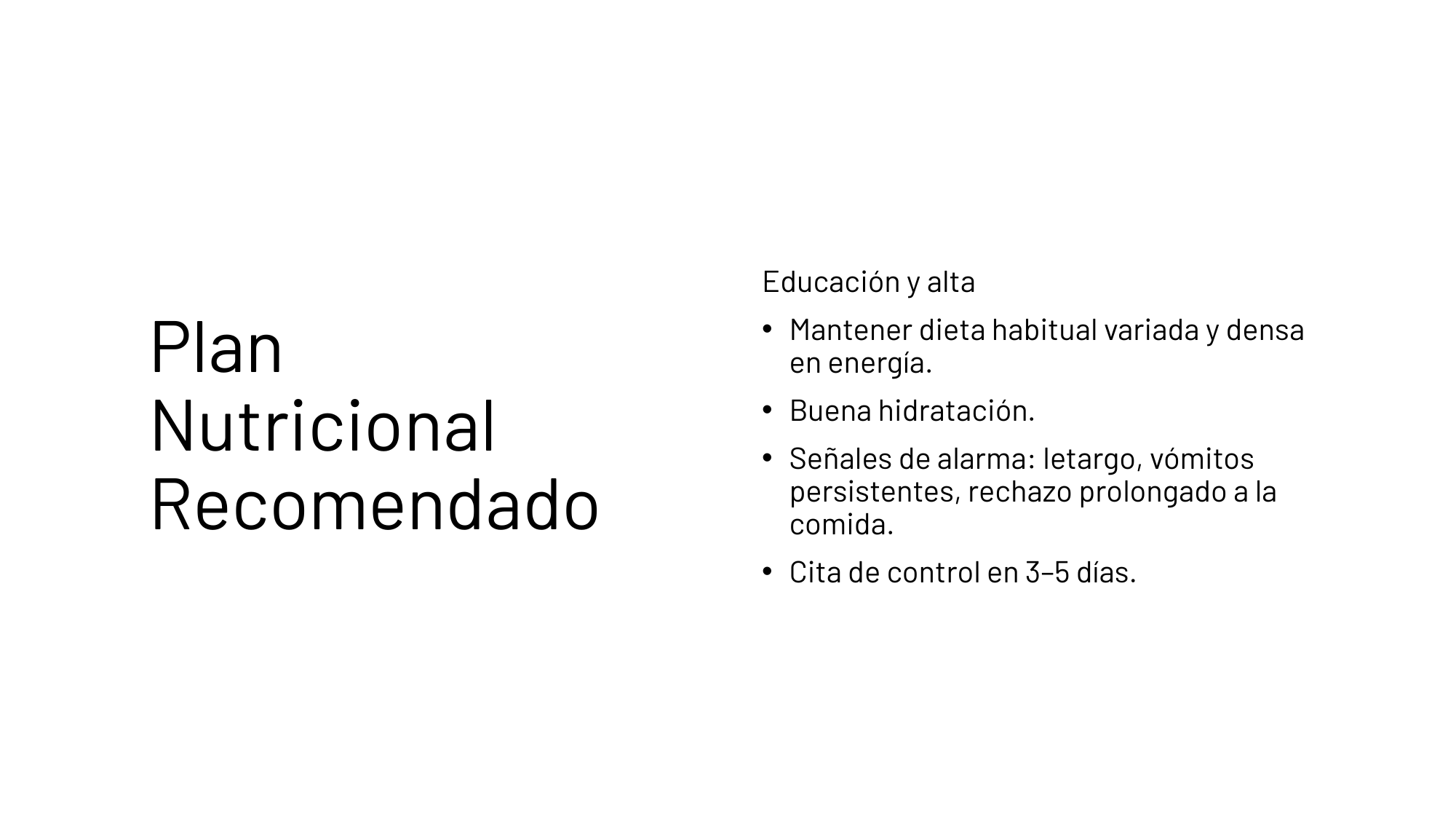

# Plan Nutricional Recomendado
Educación y alta
Mantener dieta habitual variada y densa en energía.
Buena hidratación.
Señales de alarma: letargo, vómitos persistentes, rechazo prolongado a la comida.
Cita de control en 3–5 días.